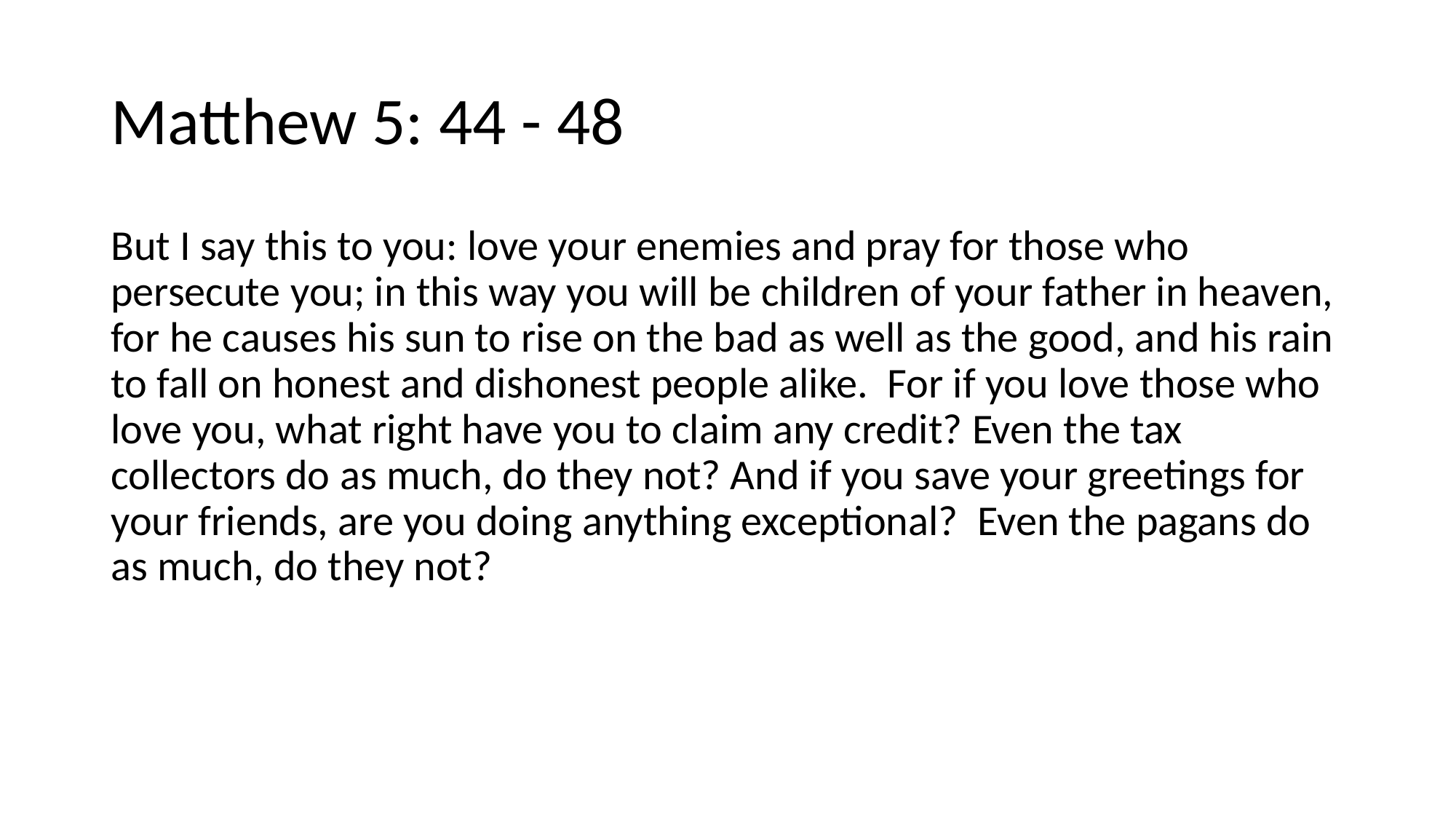

# Matthew 5: 44 - 48
But I say this to you: love your enemies and pray for those who persecute you; in this way you will be children of your father in heaven, for he causes his sun to rise on the bad as well as the good, and his rain to fall on honest and dishonest people alike.  For if you love those who love you, what right have you to claim any credit? Even the tax collectors do as much, do they not? And if you save your greetings for your friends, are you doing anything exceptional?  Even the pagans do as much, do they not?